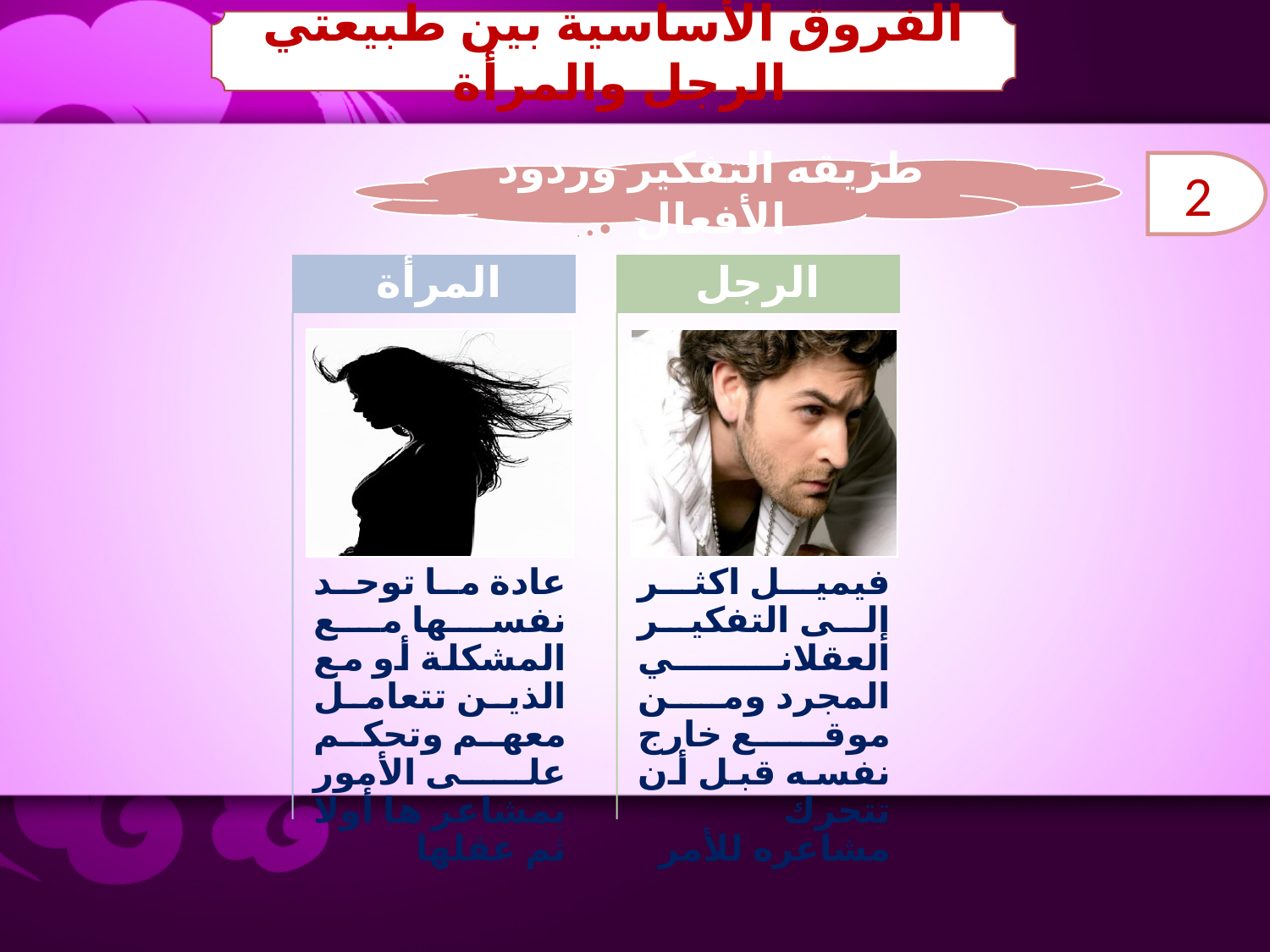

الفروق الأساسية بين طبيعتي الرجل والمرأة
2
طريقه التفكير وردود الأفعال
المرأة
الرجل

عادة ما توحد نفسها مع المشكلة أو مع الذين تتعامل معهم وتحكم على الأمور بمشاعر ها أولا ثم عقلها
فيميل اكثر إلى التفكير العقلاني المجرد ومن موقع خارج نفسه قبل أن تتحرك مشاعره للأمر